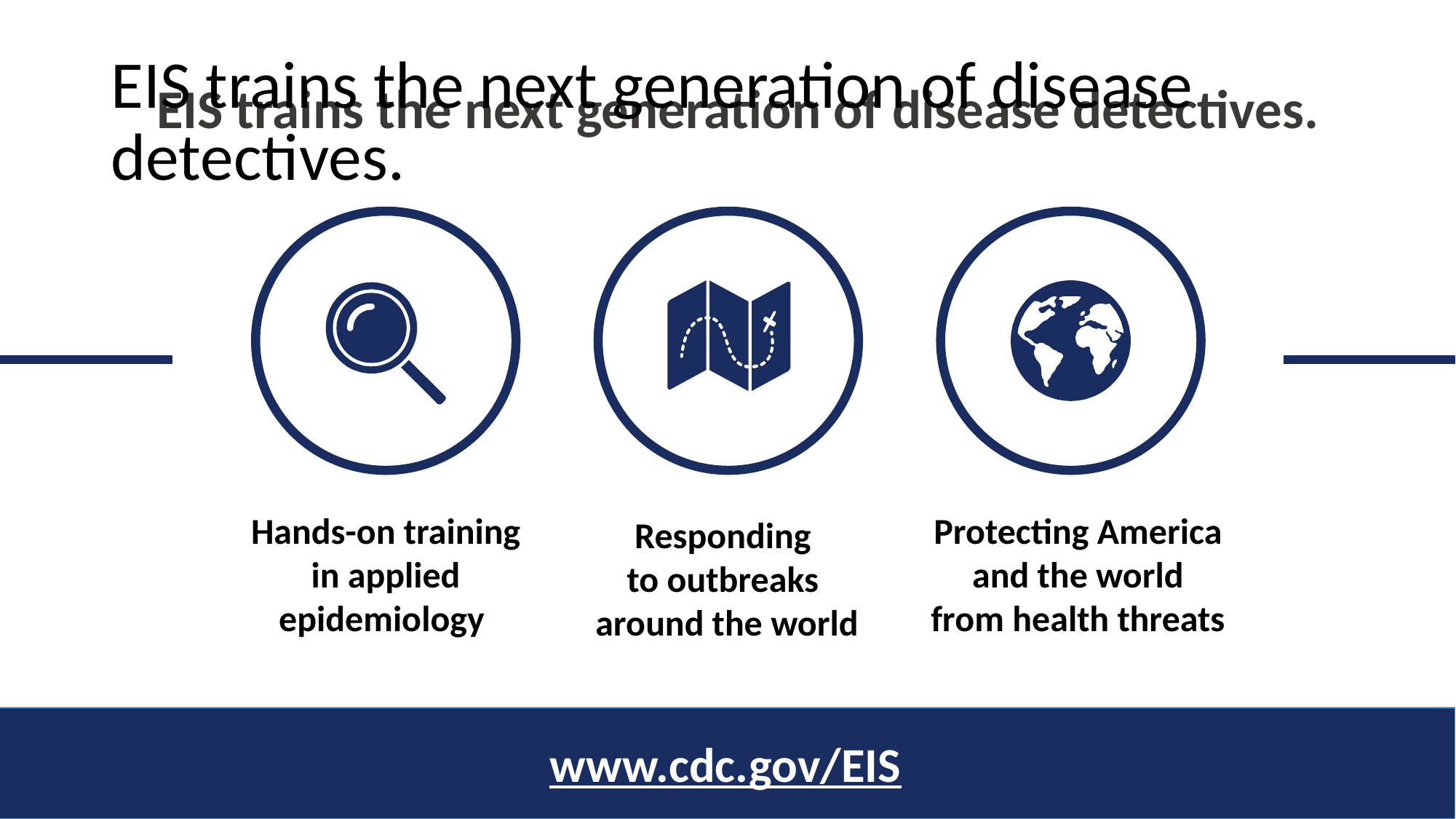

EIS trains the next generation of disease detectives.
EIS trains the next generation of disease detectives.

Hands-on training
in applied epidemiology
Protecting America
and the world
from health threats
Responding
to outbreaks
around the world

www.cdc.gov/EIS